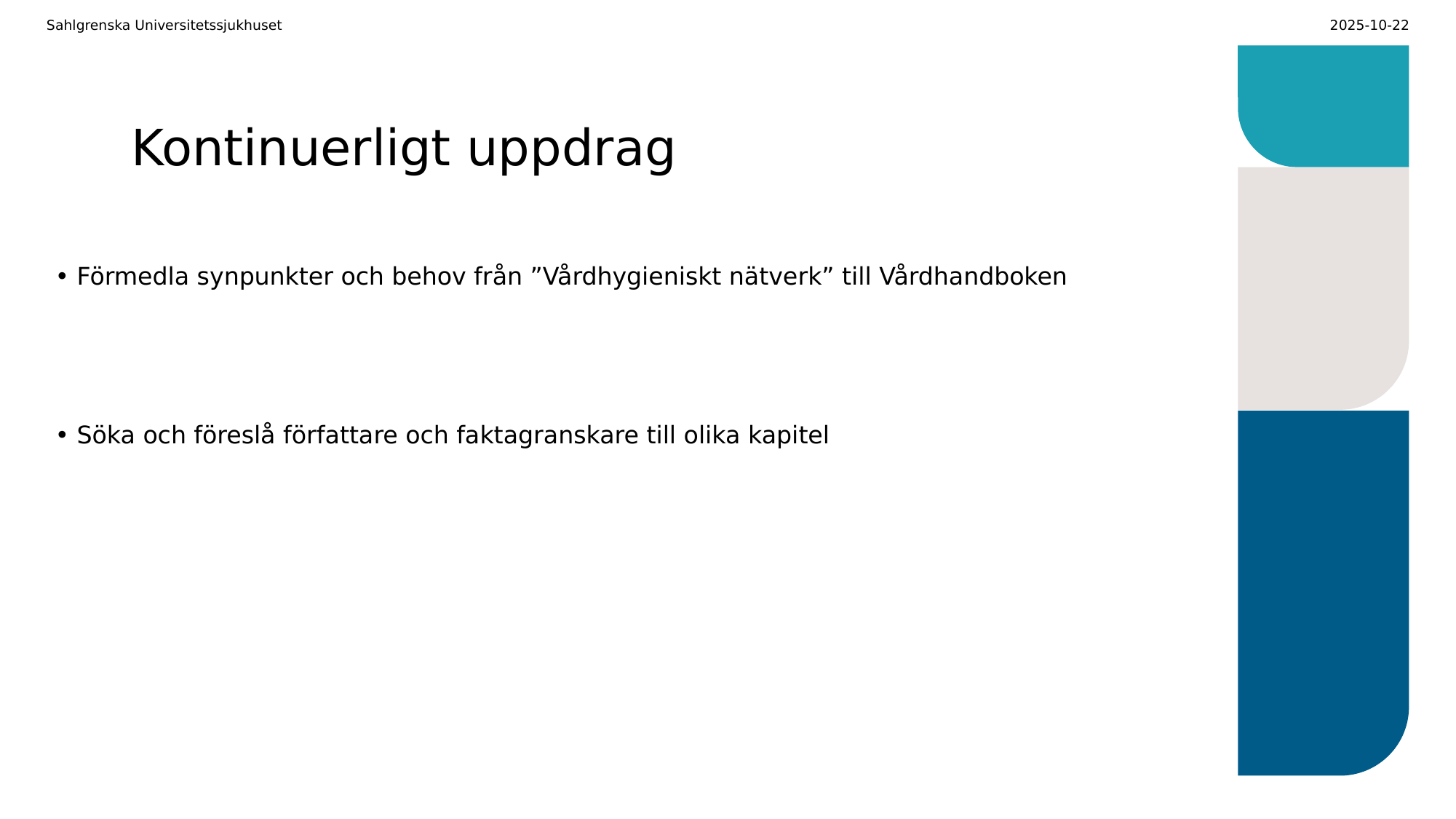

Sahlgrenska Universitetssjukhuset
2025-10-22
# Kontinuerligt uppdrag
• Förmedla synpunkter och behov från ”Vårdhygieniskt nätverk” till Vårdhandboken

• Söka och föreslå författare och faktagranskare till olika kapitel